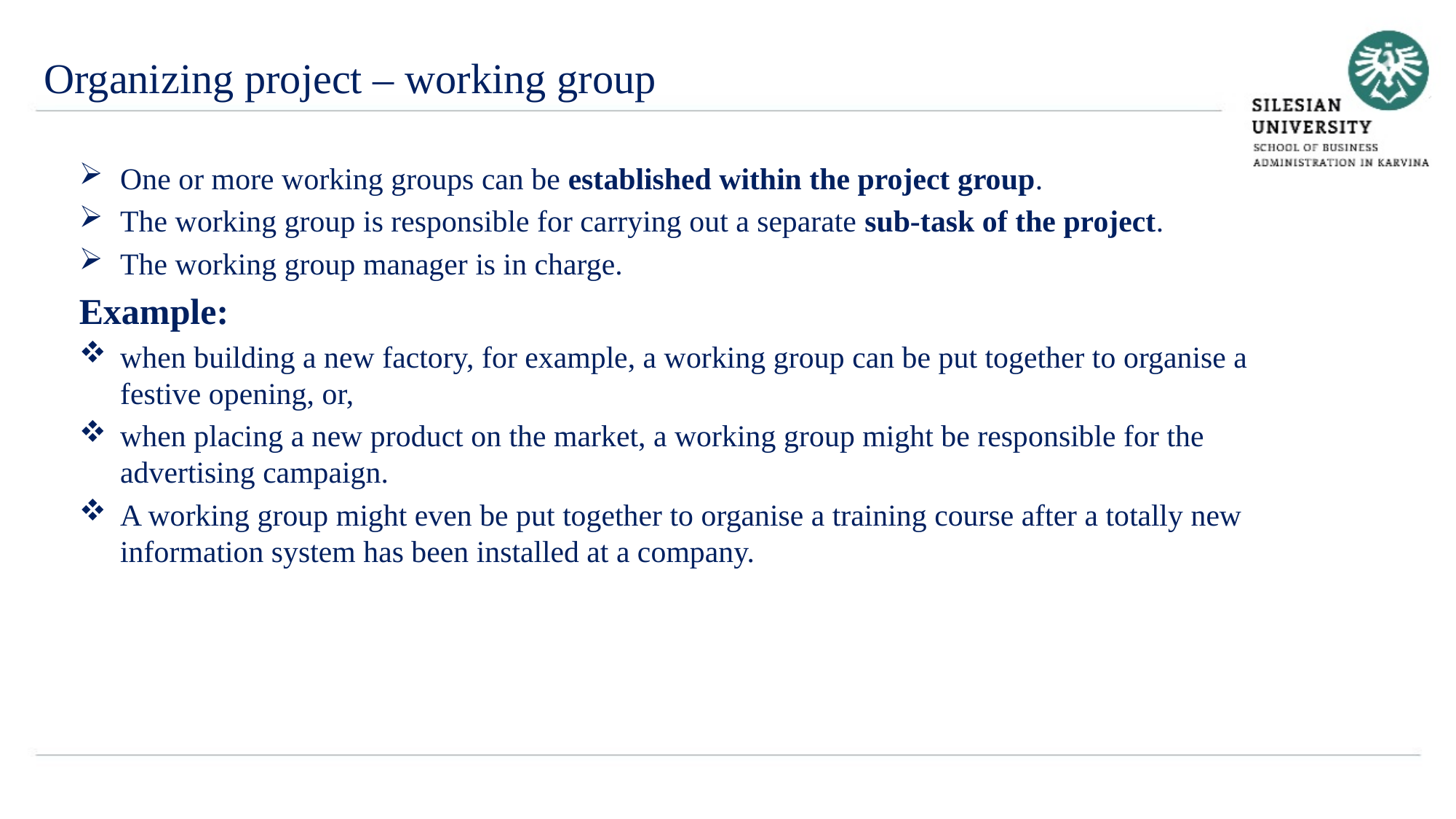

Organizing project – working group
One or more working groups can be established within the project group.
The working group is responsible for carrying out a separate sub-task of the project.
The working group manager is in charge.
Example:
when building a new factory, for example, a working group can be put together to organise a festive opening, or,
when placing a new product on the market, a working group might be responsible for the advertising campaign.
A working group might even be put together to organise a training course after a totally new information system has been installed at a company.